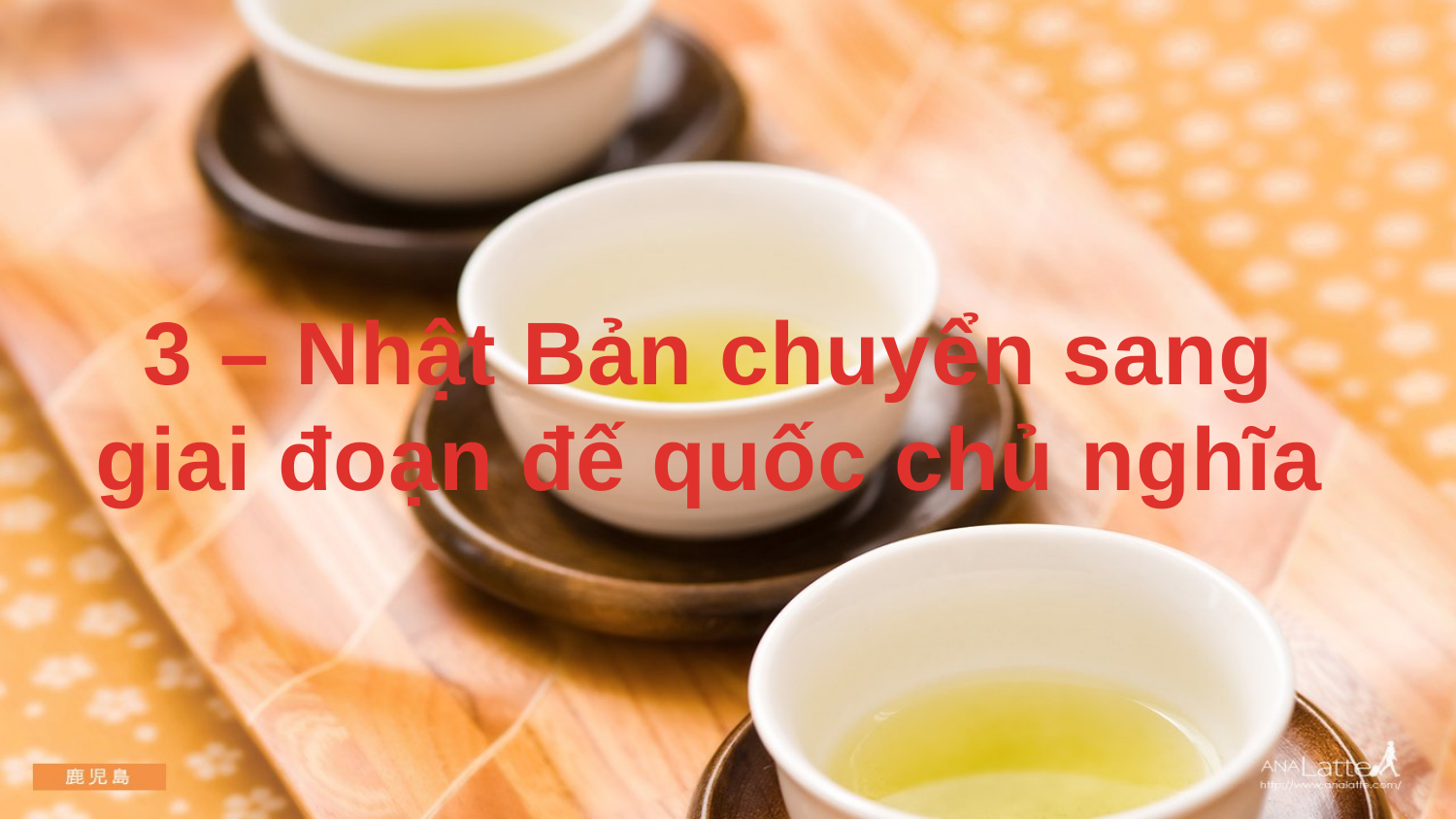

3 – Nhật Bản chuyển sang giai đoạn đế quốc chủ nghĩa